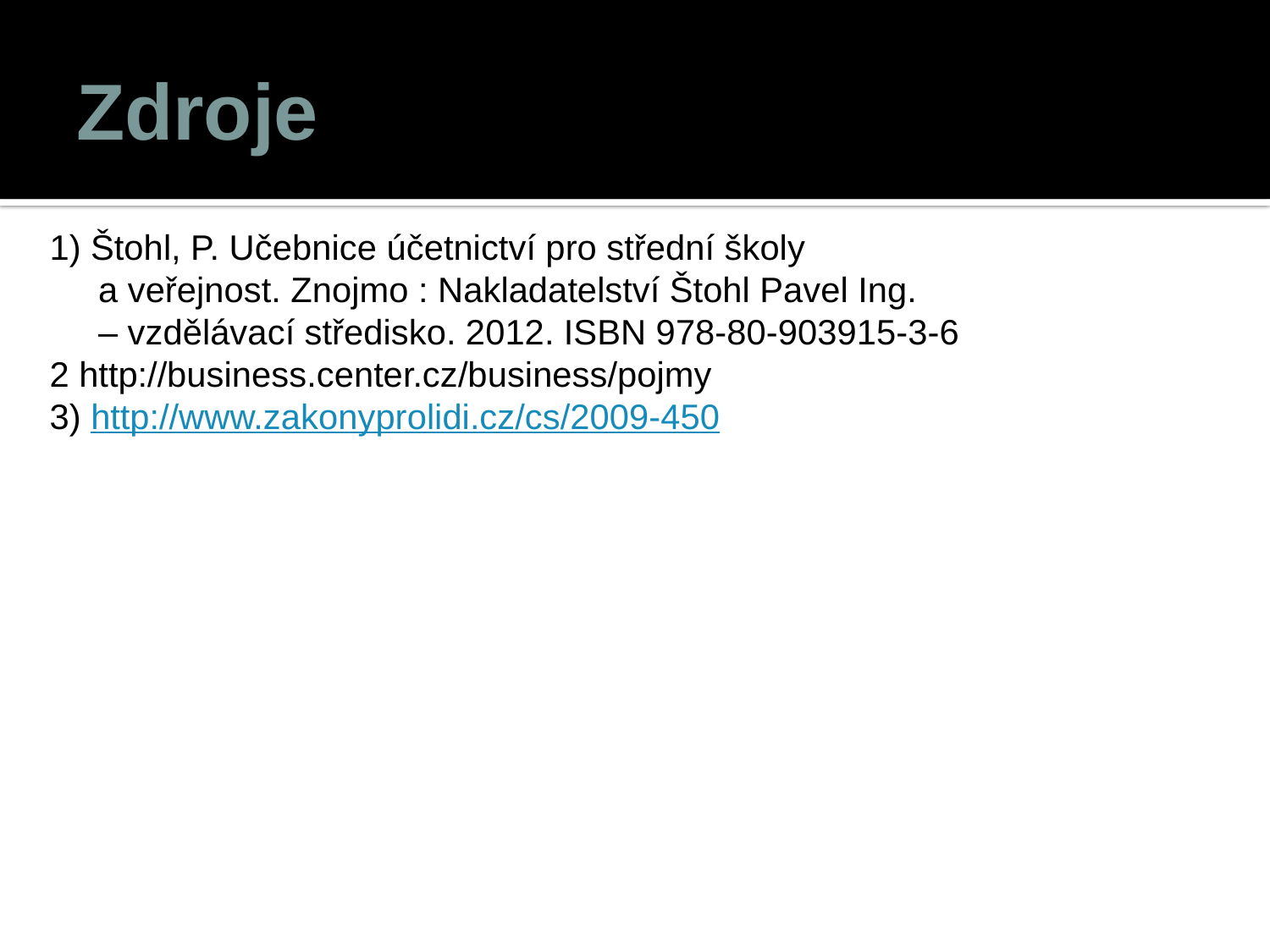

# Zdroje
1) Štohl, P. Učebnice účetnictví pro střední školy
     a veřejnost. Znojmo : Nakladatelství Štohl Pavel Ing.
     – vzdělávací středisko. 2012. ISBN 978-80-903915-3-6
2 http://business.center.cz/business/pojmy
3) http://www.zakonyprolidi.cz/cs/2009-450